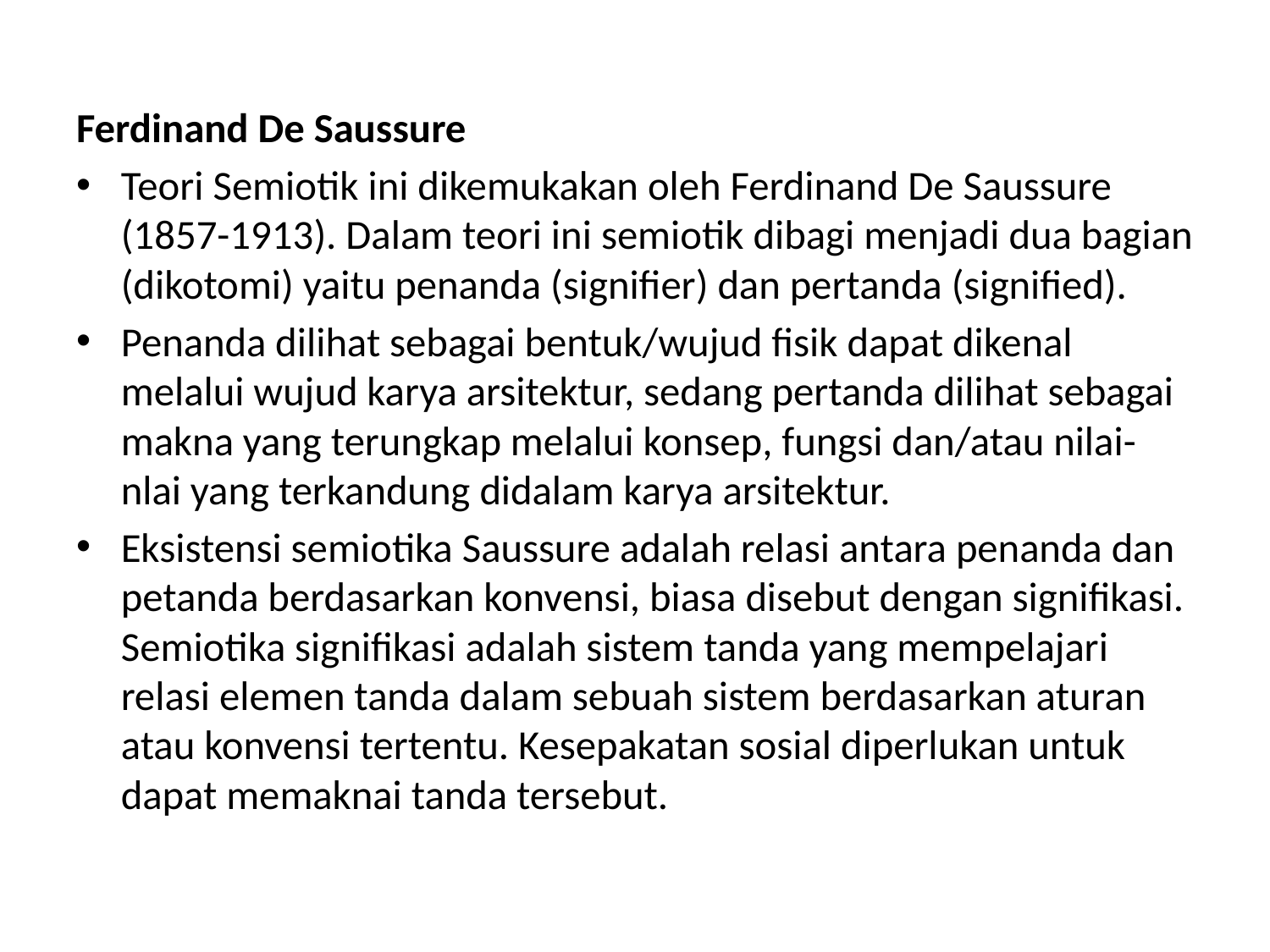

Ferdinand De Saussure
Teori Semiotik ini dikemukakan oleh Ferdinand De Saussure (1857-1913). Dalam teori ini semiotik dibagi menjadi dua bagian (dikotomi) yaitu penanda (signifier) dan pertanda (signified).
Penanda dilihat sebagai bentuk/wujud fisik dapat dikenal melalui wujud karya arsitektur, sedang pertanda dilihat sebagai makna yang terungkap melalui konsep, fungsi dan/atau nilai-nlai yang terkandung didalam karya arsitektur.
Eksistensi semiotika Saussure adalah relasi antara penanda dan petanda berdasarkan konvensi, biasa disebut dengan signifikasi. Semiotika signifikasi adalah sistem tanda yang mempelajari relasi elemen tanda dalam sebuah sistem berdasarkan aturan atau konvensi tertentu. Kesepakatan sosial diperlukan untuk dapat memaknai tanda tersebut.